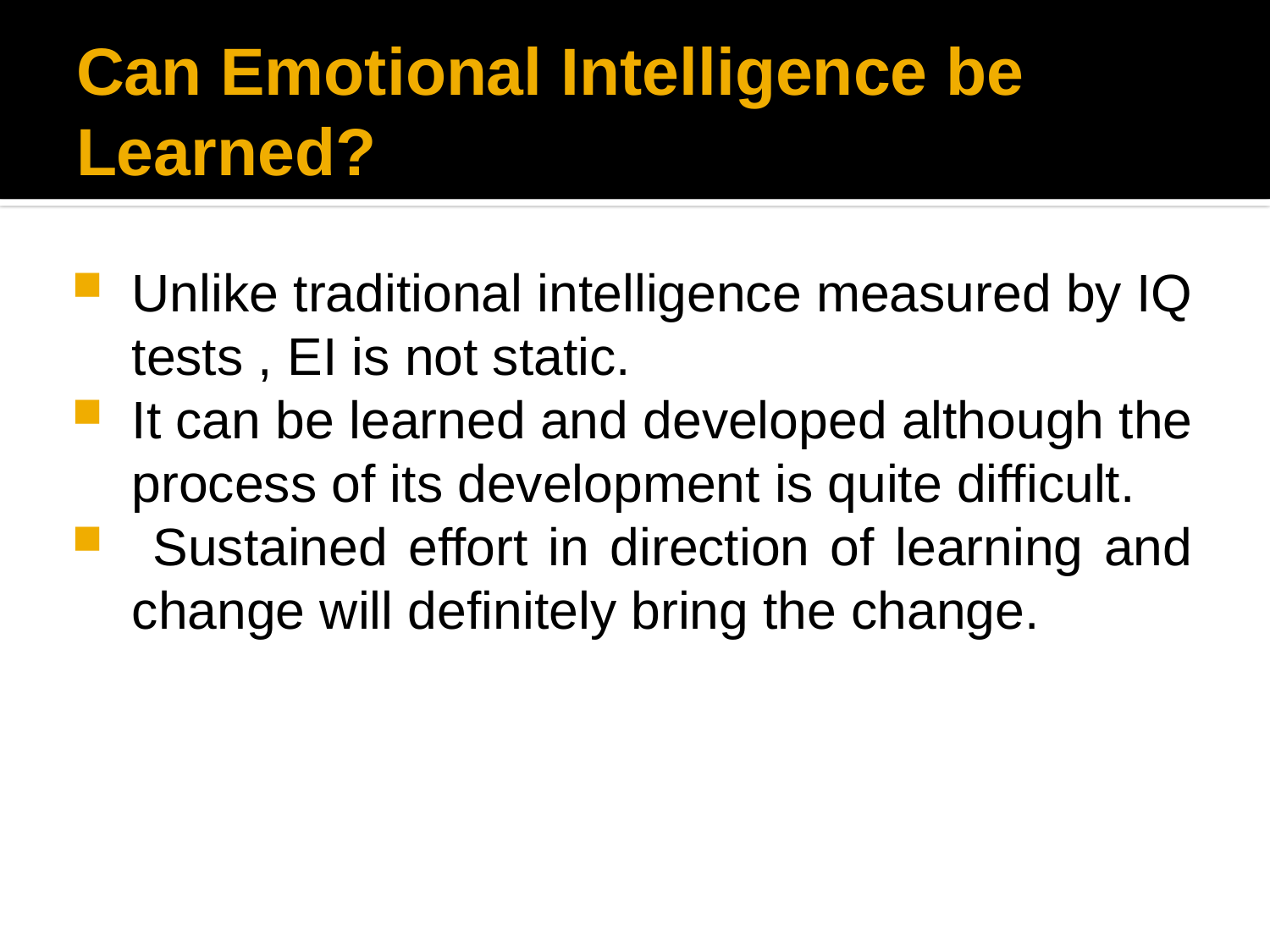

# Can Emotional Intelligence be Learned?
Unlike traditional intelligence measured by IQ tests , EI is not static.
It can be learned and developed although the process of its development is quite difficult.
 Sustained effort in direction of learning and change will definitely bring the change.